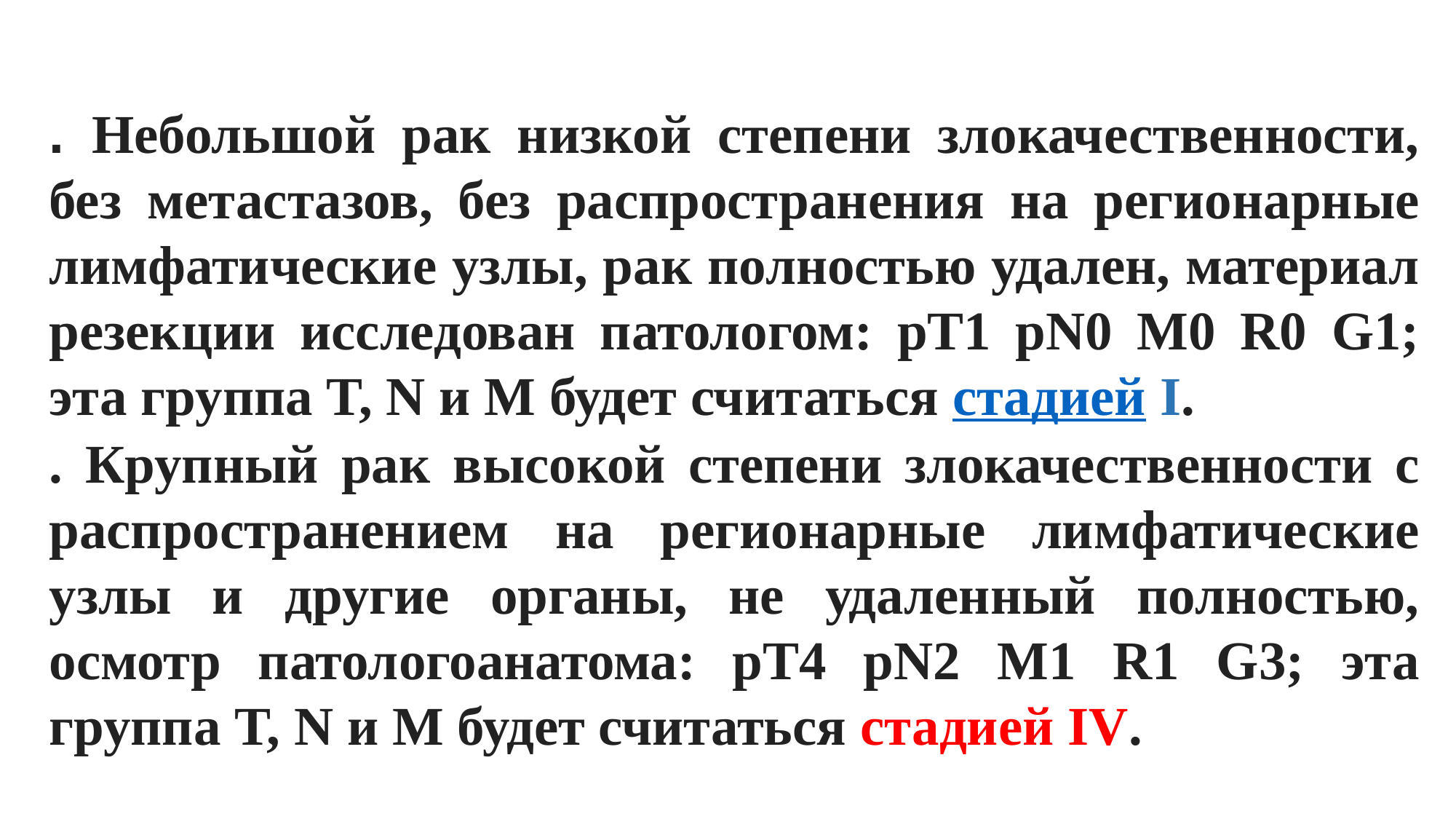

. Небольшой рак низкой степени злокачественности, без метастазов, без распространения на регионарные лимфатические узлы, рак полностью удален, материал резекции исследован патологом: pT1 pN0 M0 R0 G1; эта группа T, N и M будет считаться стадией I.
. Крупный рак высокой степени злокачественности с распространением на регионарные лимфатические узлы и другие органы, не удаленный полностью, осмотр патологоанатома: pT4 pN2 M1 R1 G3; эта группа T, N и M будет считаться стадией IV.